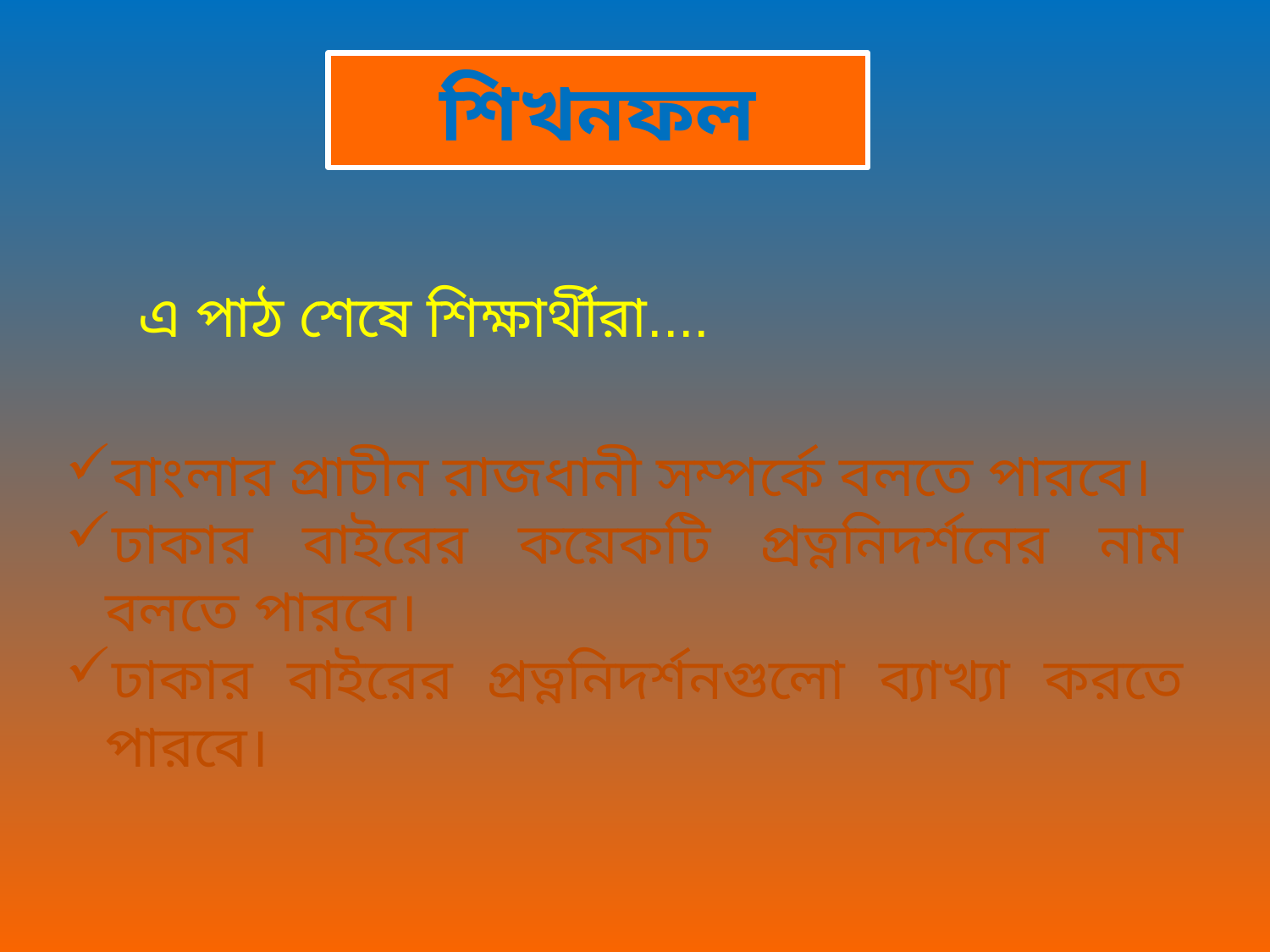

# শিখনফল
     এ পাঠ শেষে শিক্ষার্থীরা....
বাংলার প্রাচীন রাজধানী সম্পর্কে বলতে পারবে।
ঢাকার বাইরের কয়েকটি প্রত্ননিদর্শনের নাম বলতে পারবে।
ঢাকার বাইরের প্রত্ননিদর্শনগুলো ব্যাখ্যা করতে পারবে।